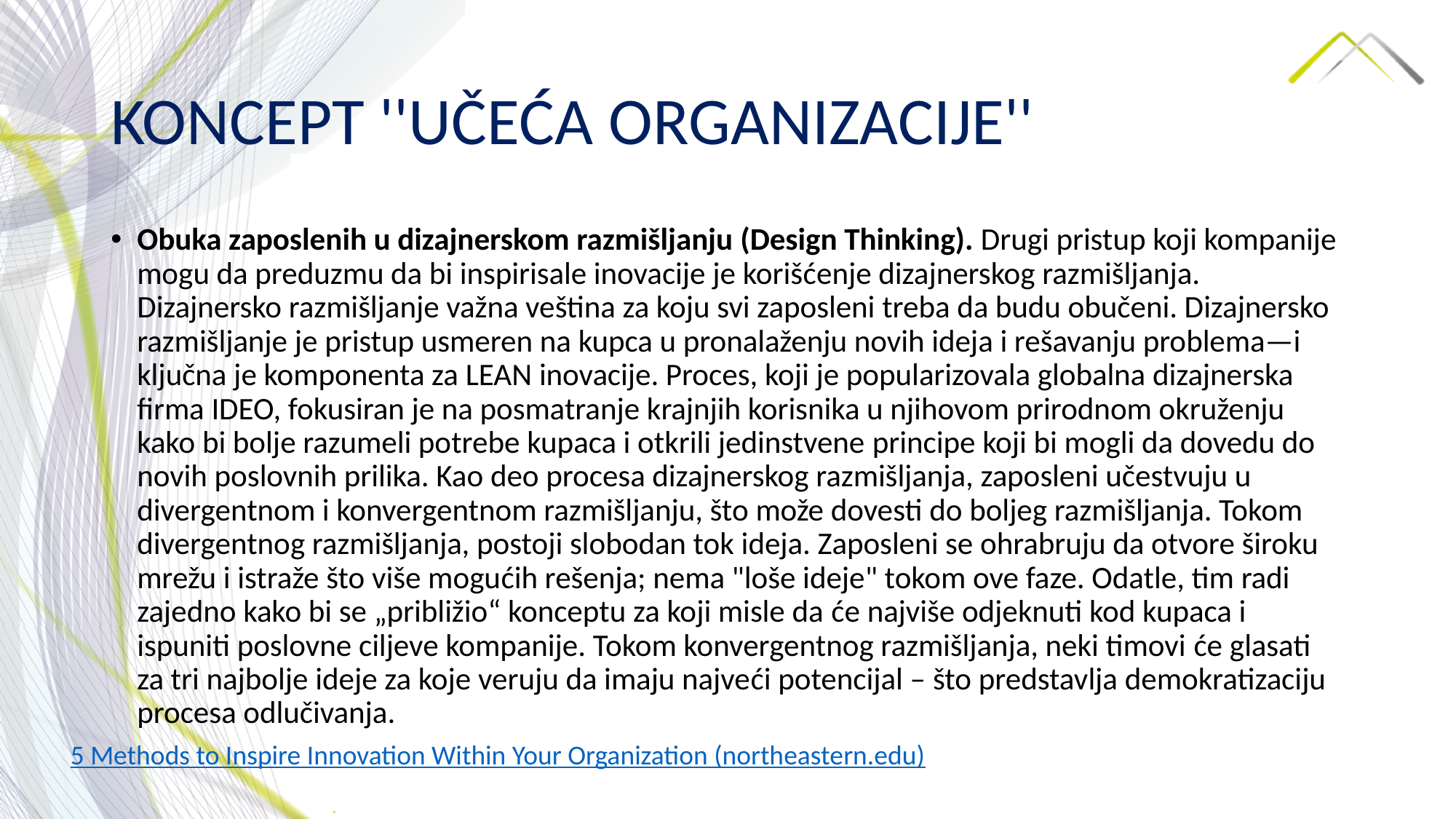

# KONCEPT ''UČEĆA ORGANIZACIJE''
Obuka zaposlenih u dizajnerskom razmišljanju (Design Thinking). Drugi pristup koji kompanije mogu da preduzmu da bi inspirisale inovacije je korišćenje dizajnerskog razmišljanja. Dizajnersko razmišljanje važna veština za koju svi zaposleni treba da budu obučeni. Dizajnersko razmišljanje je pristup usmeren na kupca u pronalaženju novih ideja i rešavanju problema—i ključna je komponenta za LEAN inovacije. Proces, koji je popularizovala globalna dizajnerska firma IDEO, fokusiran je na posmatranje krajnjih korisnika u njihovom prirodnom okruženju kako bi bolje razumeli potrebe kupaca i otkrili jedinstvene principe koji bi mogli da dovedu do novih poslovnih prilika. Kao deo procesa dizajnerskog razmišljanja, zaposleni učestvuju u divergentnom i konvergentnom razmišljanju, što može dovesti do boljeg razmišljanja. Tokom divergentnog razmišljanja, postoji slobodan tok ideja. Zaposleni se ohrabruju da otvore široku mrežu i istraže što više mogućih rešenja; nema "loše ideje" tokom ove faze. Odatle, tim radi zajedno kako bi se „približio“ konceptu za koji misle da će najviše odjeknuti kod kupaca i ispuniti poslovne ciljeve kompanije. Tokom konvergentnog razmišljanja, neki timovi će glasati za tri najbolje ideje za koje veruju da imaju najveći potencijal – što predstavlja demokratizaciju procesa odlučivanja.
5 Methods to Inspire Innovation Within Your Organization (northeastern.edu)